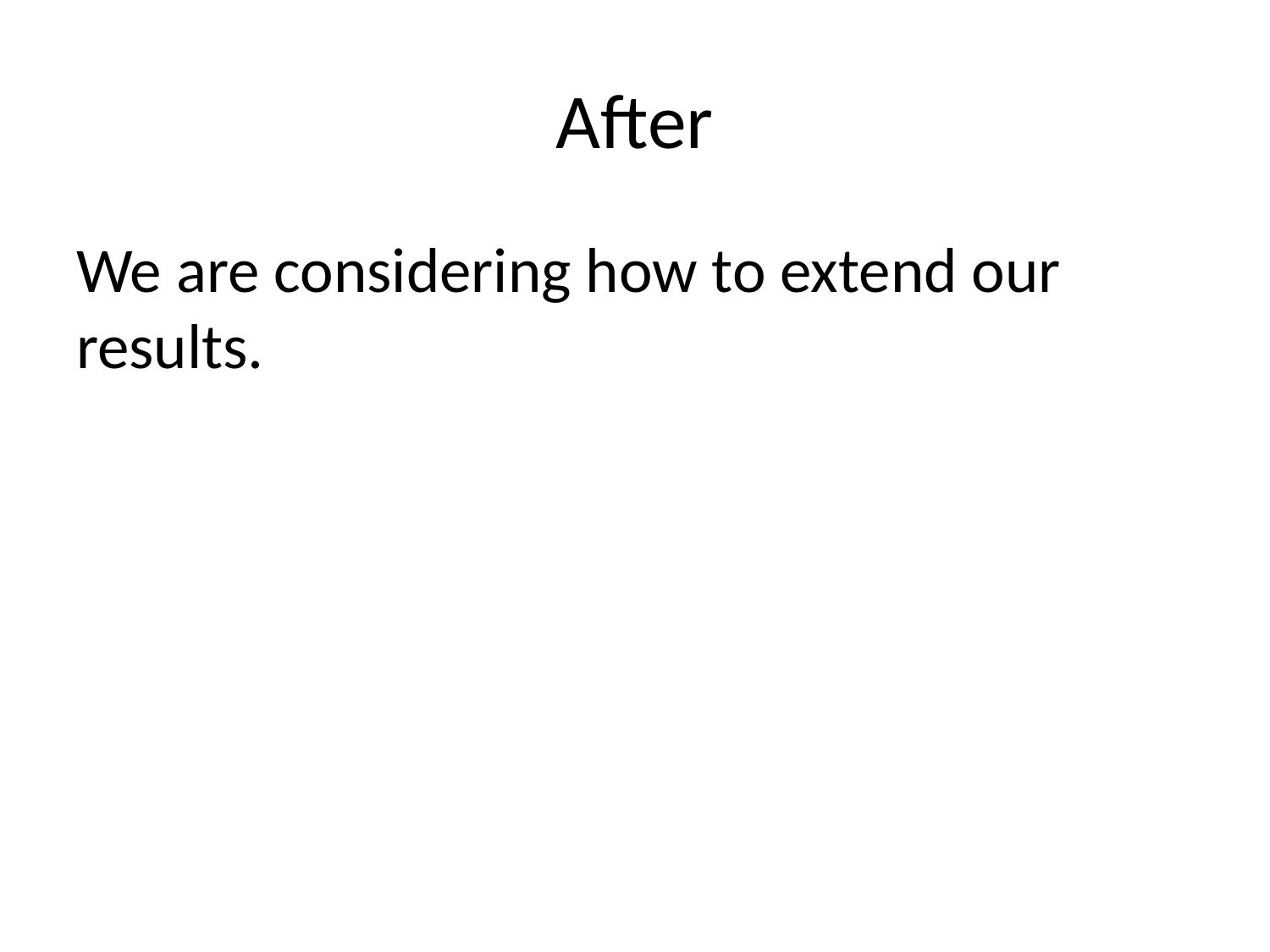

# After
We are considering how to extend our results.